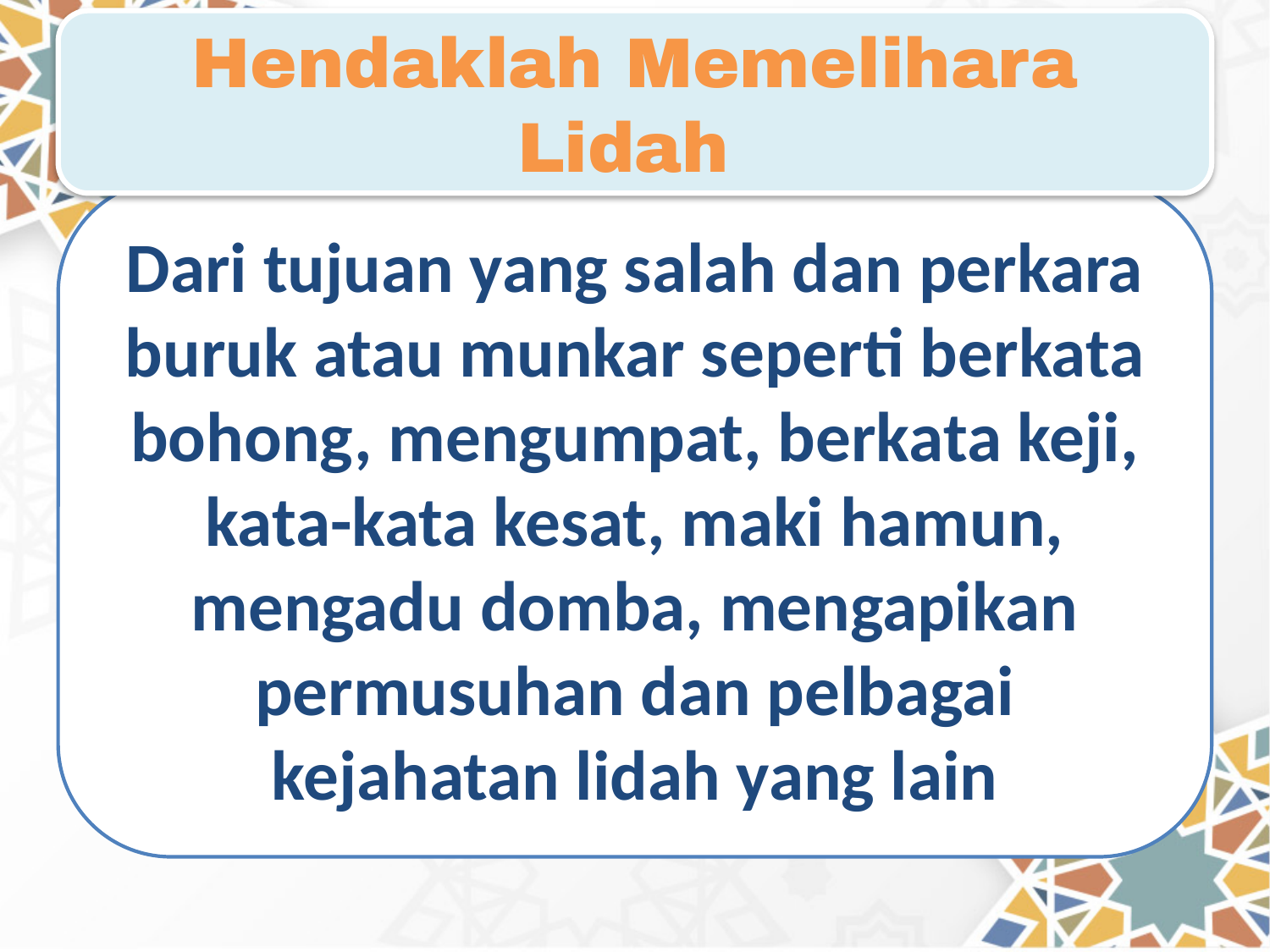

Hendaklah Memelihara Lidah
Dari tujuan yang salah dan perkara buruk atau munkar seperti berkata bohong, mengumpat, berkata keji, kata-kata kesat, maki hamun, mengadu domba, mengapikan permusuhan dan pelbagai kejahatan lidah yang lain